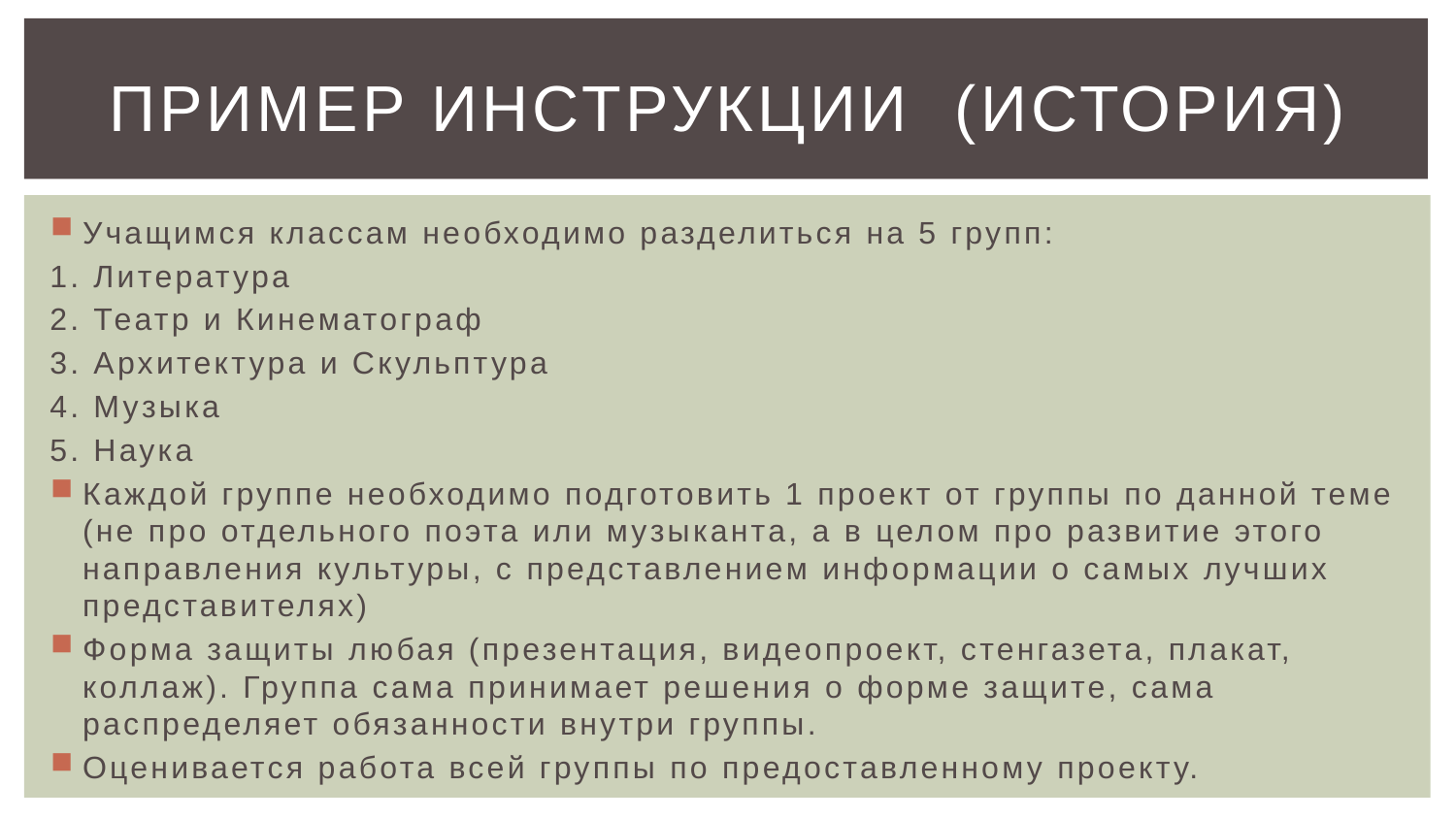

# Пример Инструкции  (история)
Учащимся классам необходимо разделиться на 5 групп:
1. Литература
2. Театр и Кинематограф
3. Архитектура и Скульптура
4. Музыка
5. Наука
Каждой группе необходимо подготовить 1 проект от группы по данной теме (не про отдельного поэта или музыканта, а в целом про развитие этого направления культуры, с представлением информации о самых лучших представителях)
Форма защиты любая (презентация, видеопроект, стенгазета, плакат, коллаж). Группа сама принимает решения о форме защите, сама распределяет обязанности внутри группы.
Оценивается работа всей группы по предоставленному проекту.